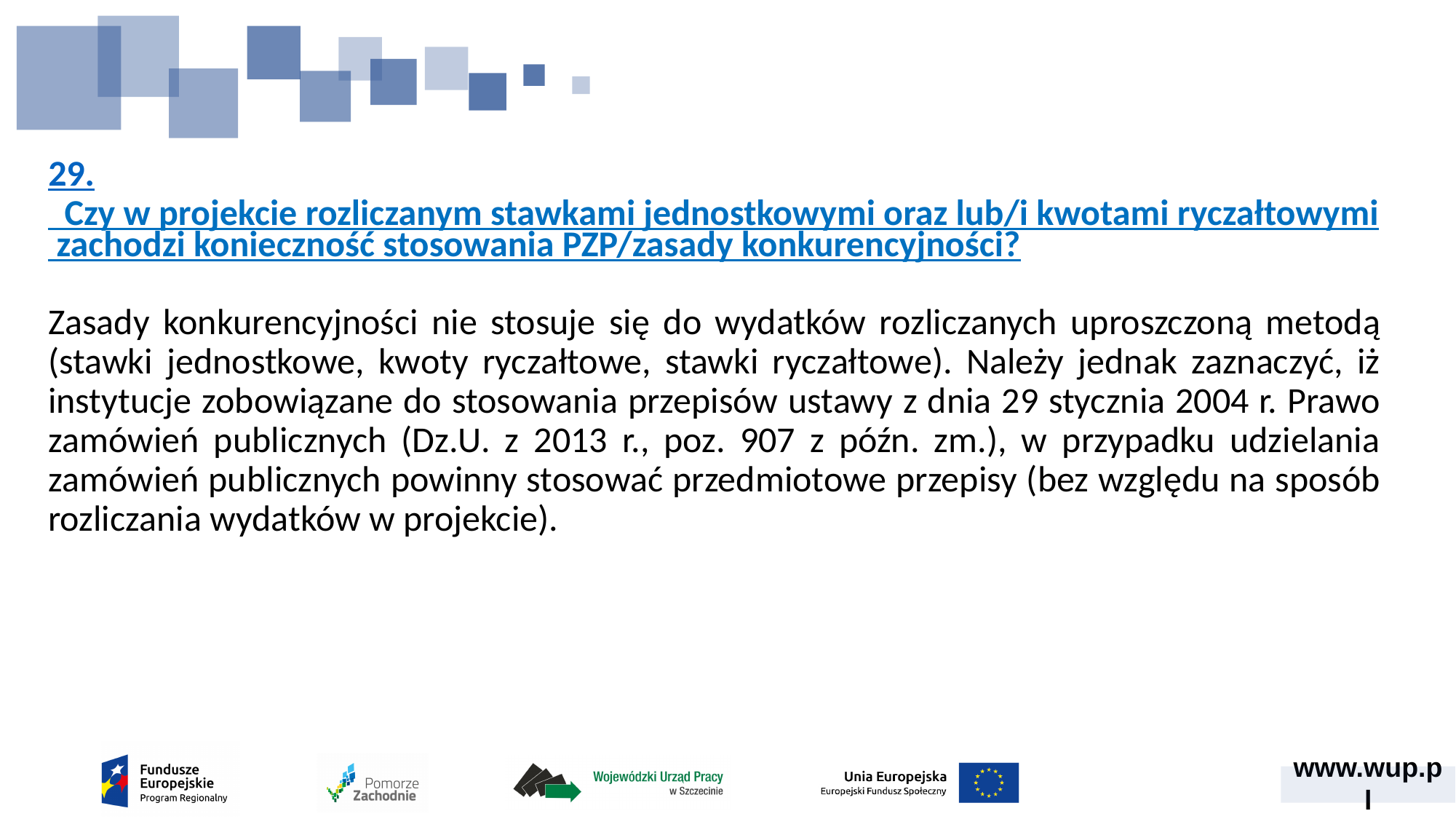

# 29.  Czy w projekcie rozliczanym stawkami jednostkowymi oraz lub/i kwotami ryczałtowymi zachodzi konieczność stosowania PZP/zasady konkurencyjności?

Zasady konkurencyjności nie stosuje się do wydatków rozliczanych uproszczoną metodą (stawki jednostkowe, kwoty ryczałtowe, stawki ryczałtowe). Należy jednak zaznaczyć, iż instytucje zobowiązane do stosowania przepisów ustawy z dnia 29 stycznia 2004 r. Prawo zamówień publicznych (Dz.U. z 2013 r., poz. 907 z późn. zm.), w przypadku udzielania zamówień publicznych powinny stosować przedmiotowe przepisy (bez względu na sposób rozliczania wydatków w projekcie).